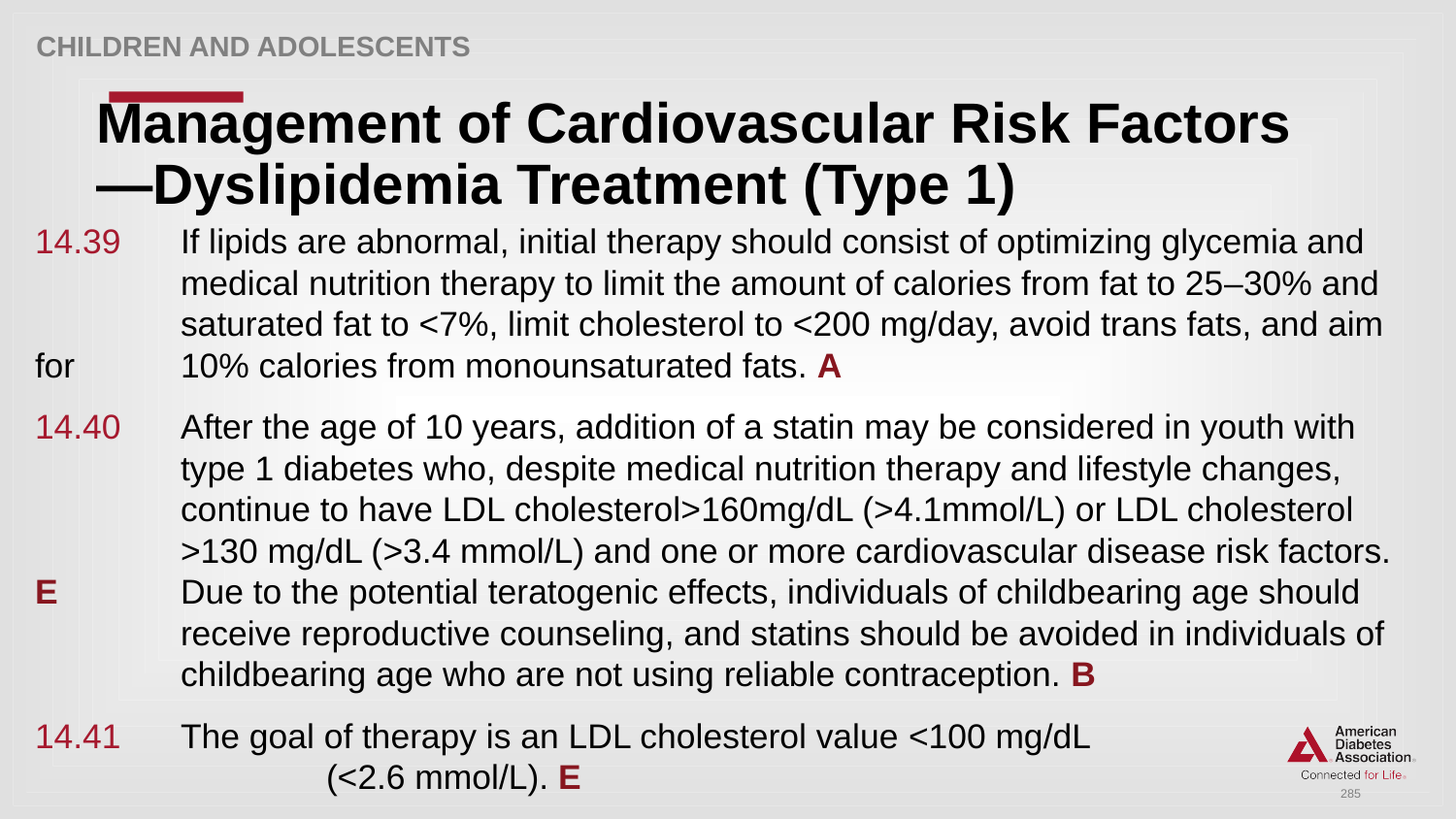

Children and adolescents
# Management of Cardiovascular Risk Factors—Dyslipidemia Treatment (Type 1)
14.39 	If lipids are abnormal, initial therapy should consist of optimizing glycemia and 	medical nutrition therapy to limit the amount of calories from fat to 25–30% and 	saturated fat to <7%, limit cholesterol to <200 mg/day, avoid trans fats, and aim for 	10% calories from monounsaturated fats. A
14.40 	After the age of 10 years, addition of a statin may be considered in youth with 	type 1 diabetes who, despite medical nutrition therapy and lifestyle changes,	 	continue to have LDL cholesterol>160mg/dL (>4.1mmol/L) or LDL cholesterol 	>130 mg/dL (>3.4 mmol/L) and one or more cardiovascular disease risk factors. E 	Due to the potential teratogenic effects, individuals of childbearing age should 	receive reproductive counseling, and statins should be avoided in individuals of 	childbearing age who are not using reliable contraception. B
14.41 	The goal of therapy is an LDL cholesterol value <100 mg/dL                                                          	(<2.6 mmol/L). E